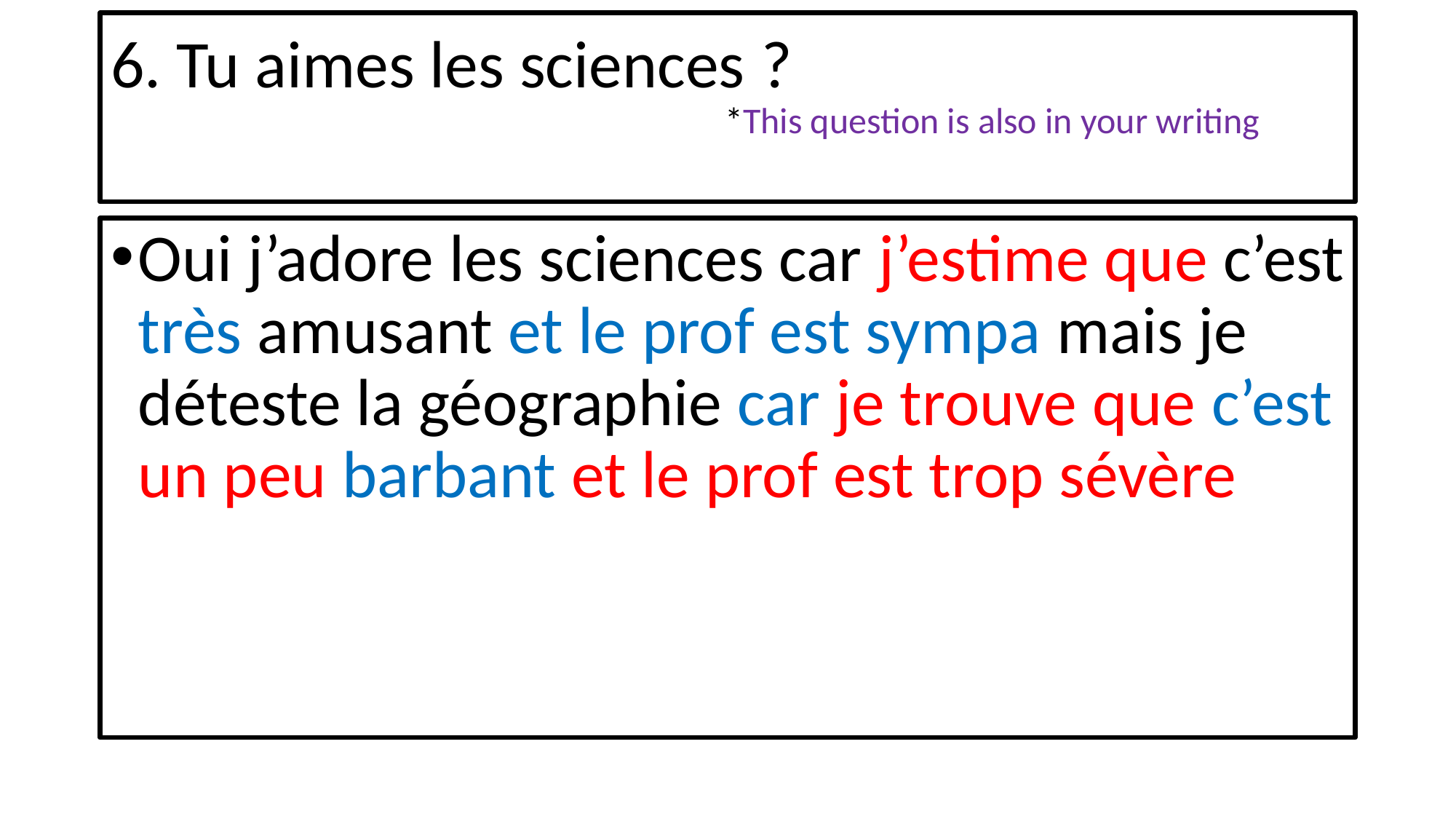

# 6. Tu aimes les sciences ?                                                                             *This question is also in your writing
Oui j’adore les sciences car j’estime que c’est très amusant et le prof est sympa mais je déteste la géographie car je trouve que c’est un peu barbant et le prof est trop sévère